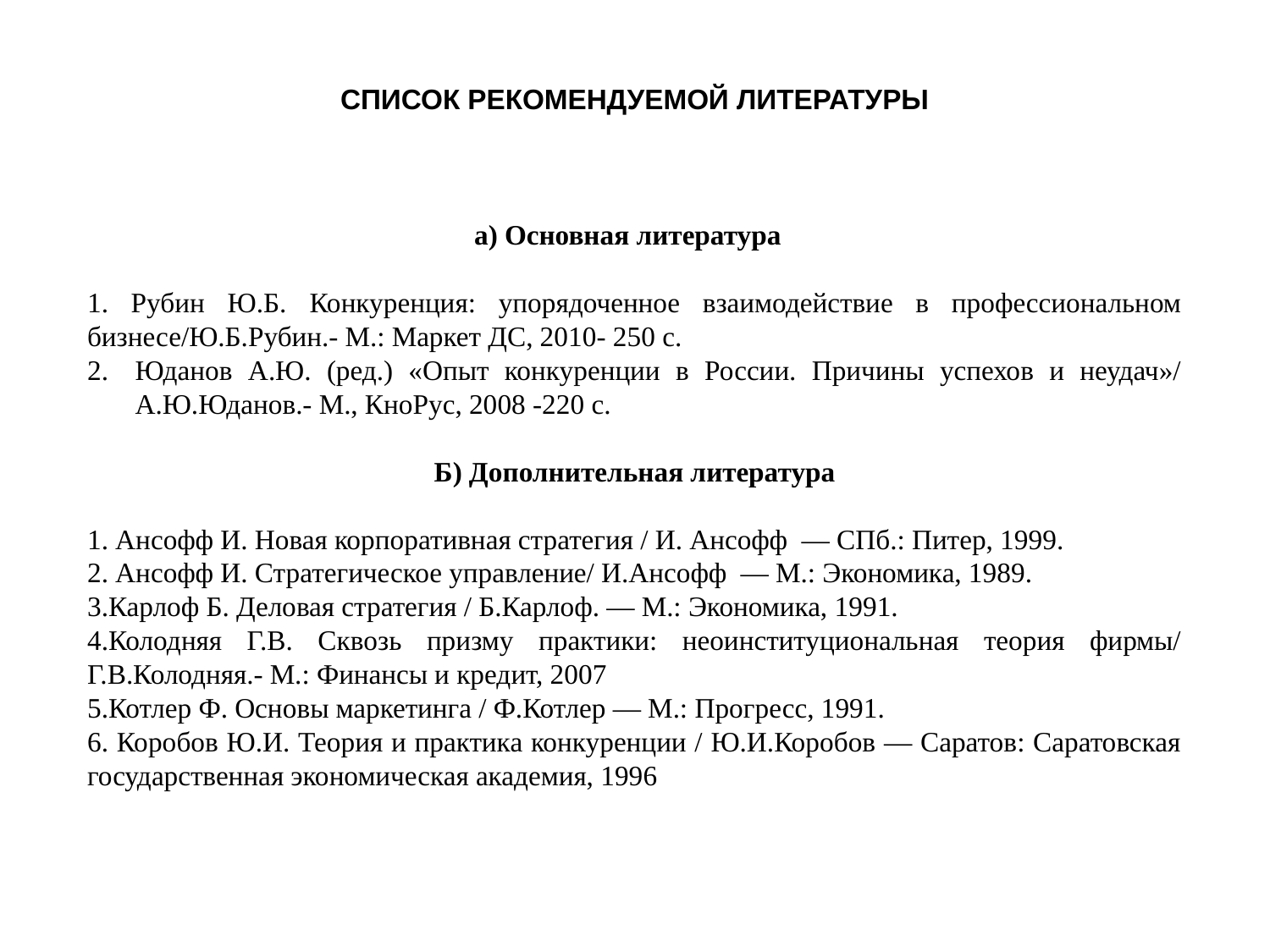

СПИСОК РЕКОМЕНДУЕМОЙ ЛИТЕРАТУРЫ

а) Основная литература

1. Рубин Ю.Б. Конкуренция: упорядоченное взаимодействие в профессиональном бизнесе/Ю.Б.Рубин.- М.: Маркет ДС, 2010- 250 с.
Юданов А.Ю. (ред.) «Опыт конкуренции в России. Причины успехов и неудач»/ А.Ю.Юданов.- М., КноРус, 2008 -220 с.

Б) Дополнительная литература

1. Ансофф И. Новая корпоративная стратегия / И. Ансофф  — СПб.: Питер, 1999.
2. Ансофф И. Стратегическое управление/ И.Ансофф  — М.: Экономика, 1989.
3.Карлоф Б. Деловая стратегия / Б.Карлоф. — М.: Экономика, 1991.
4.Колодняя Г.В. Сквозь призму практики: неоинституциональная теория фирмы/ Г.В.Колодняя.- М.: Финансы и кредит, 2007
5.Котлер Ф. Основы маркетинга / Ф.Котлер — М.: Прогресс, 1991.
6. Коробов Ю.И. Теория и практика конкуренции / Ю.И.Коробов — Саратов: Саратовская государственная экономическая академия, 1996